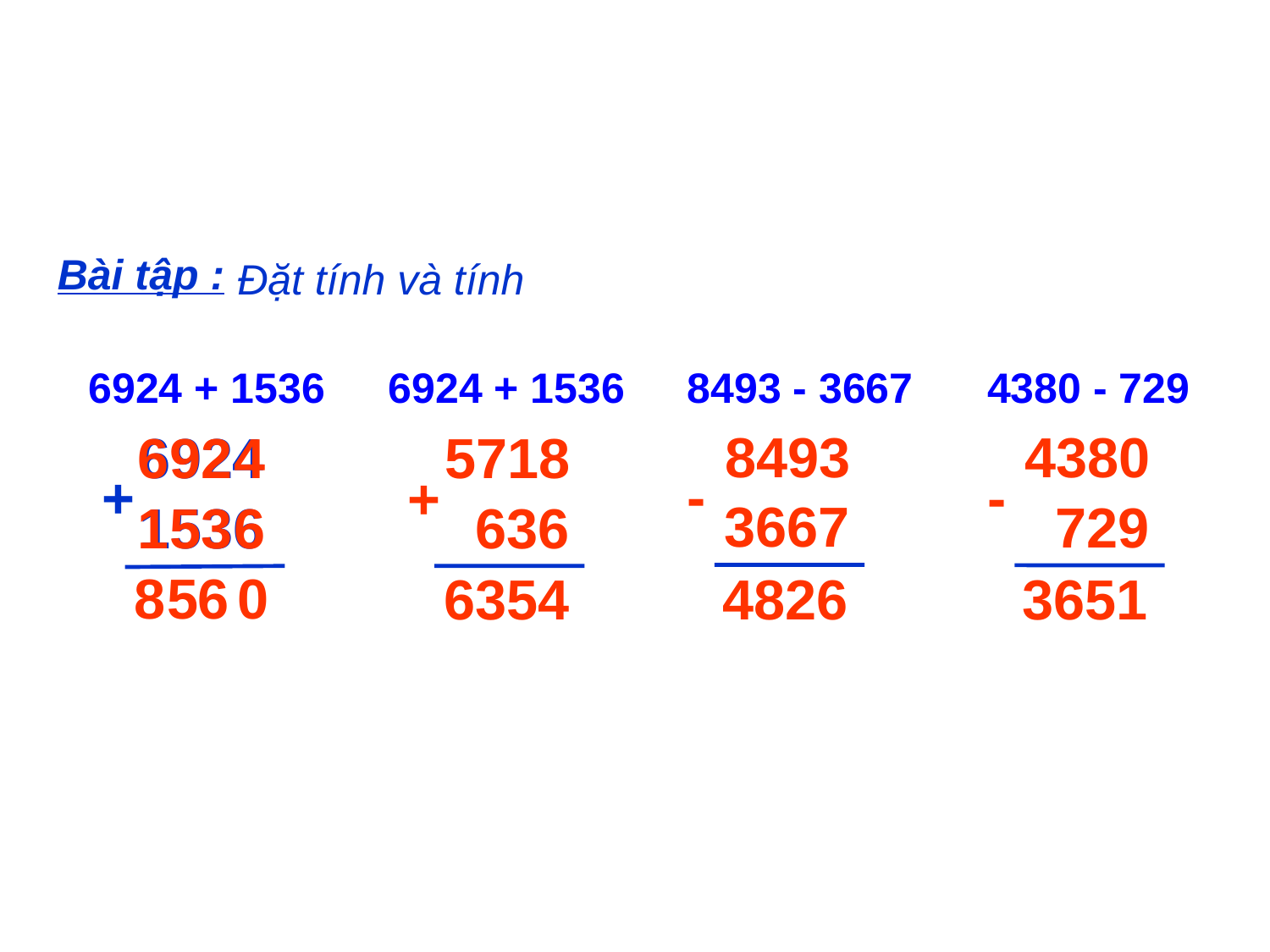

Bài tập :
Đặt tính và tính
6924 + 1536

6924 + 1536
8493 - 3667

4380 - 729

8493
3667

-

4380
  729

-

6
1
6924
9
5
2
3
4
6
5718
  636

+

+

1536
5
6
0
8
6354
 4826
3651